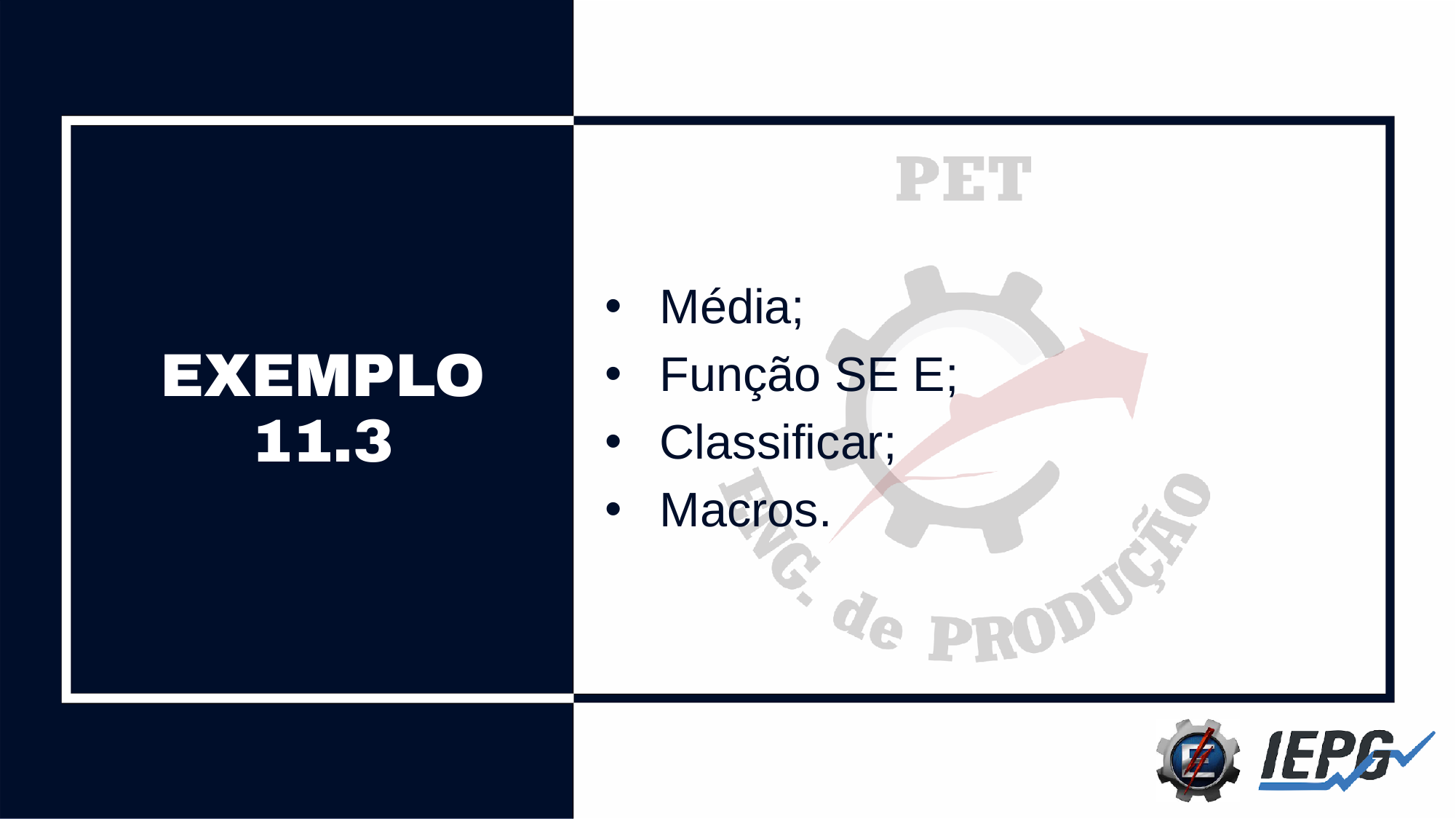

# EXEMPLO 11.3
Média;
Função SE E;
Classificar;
Macros.